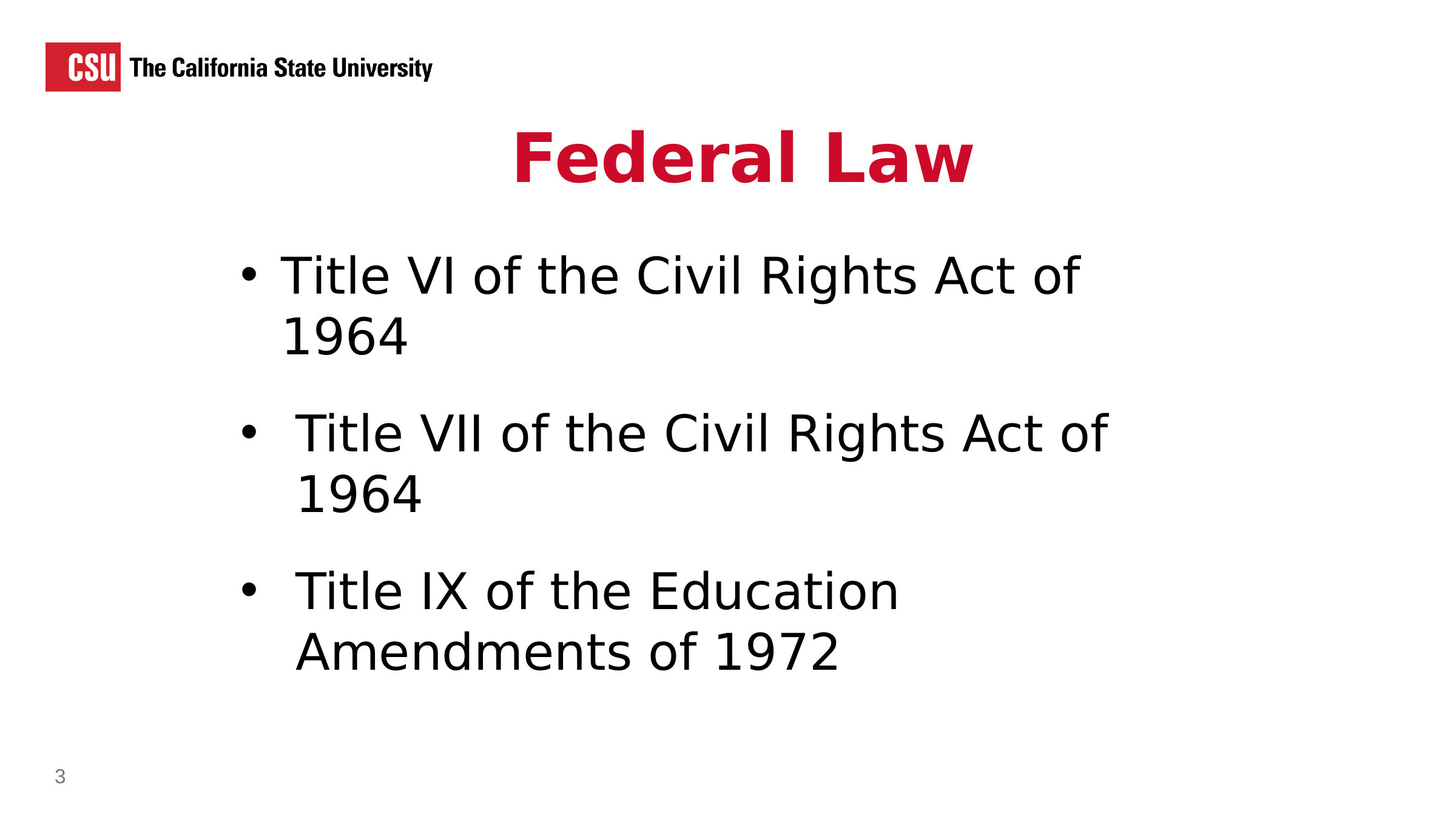

Federal Law
Title VI of the Civil Rights Act of 1964
Title VII of the Civil Rights Act of 1964
Title IX of the Education Amendments of 1972
3